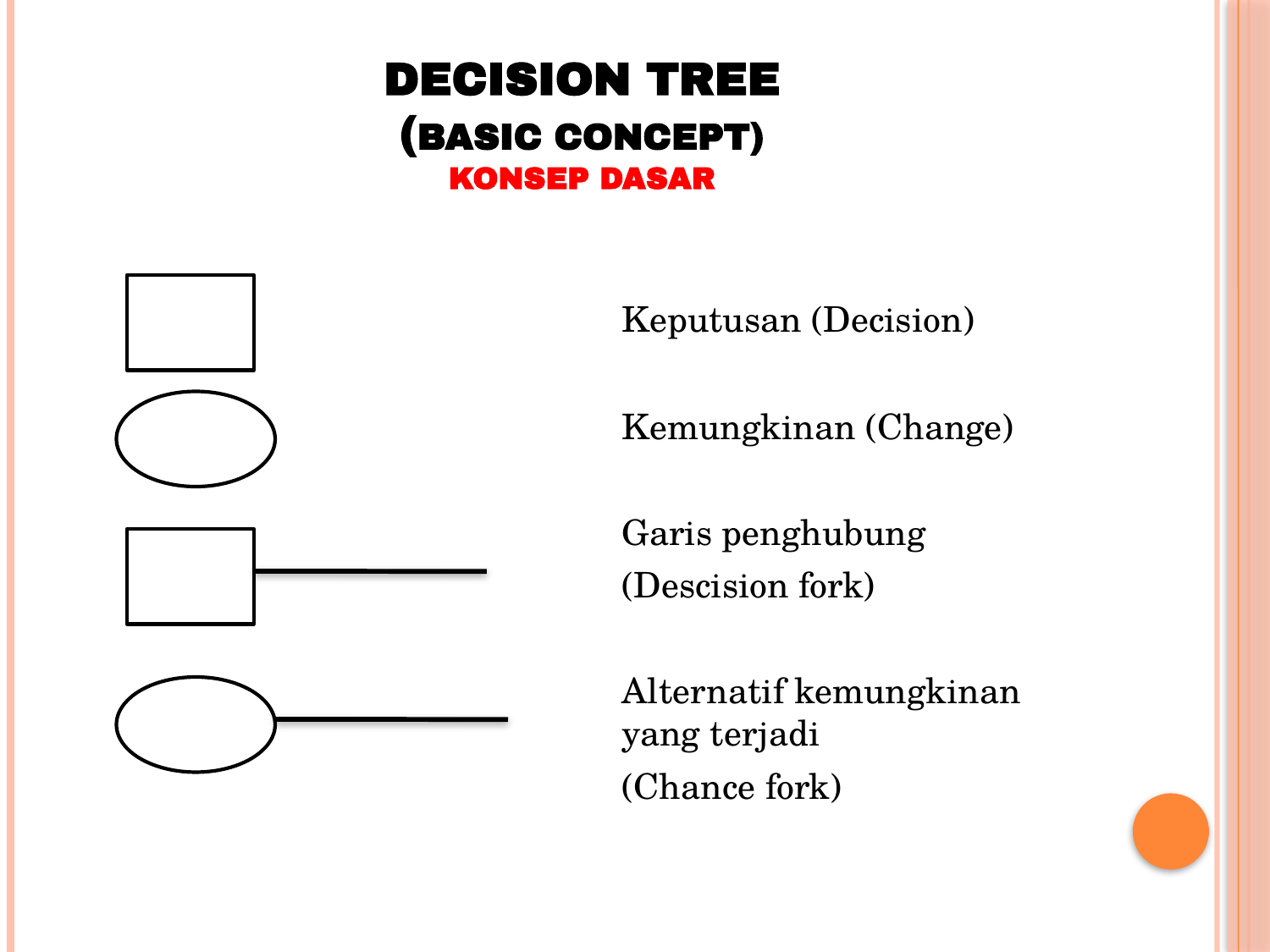

# DECISION TREE (BASIC CONCEPT) KONSEP DASAR

					Keputusan (Decision)

					Kemungkinan (Change)

					Garis penghubung
					(Descision fork)

					Alternatif kemungkinan 				yang terjadi
					(Chance fork)